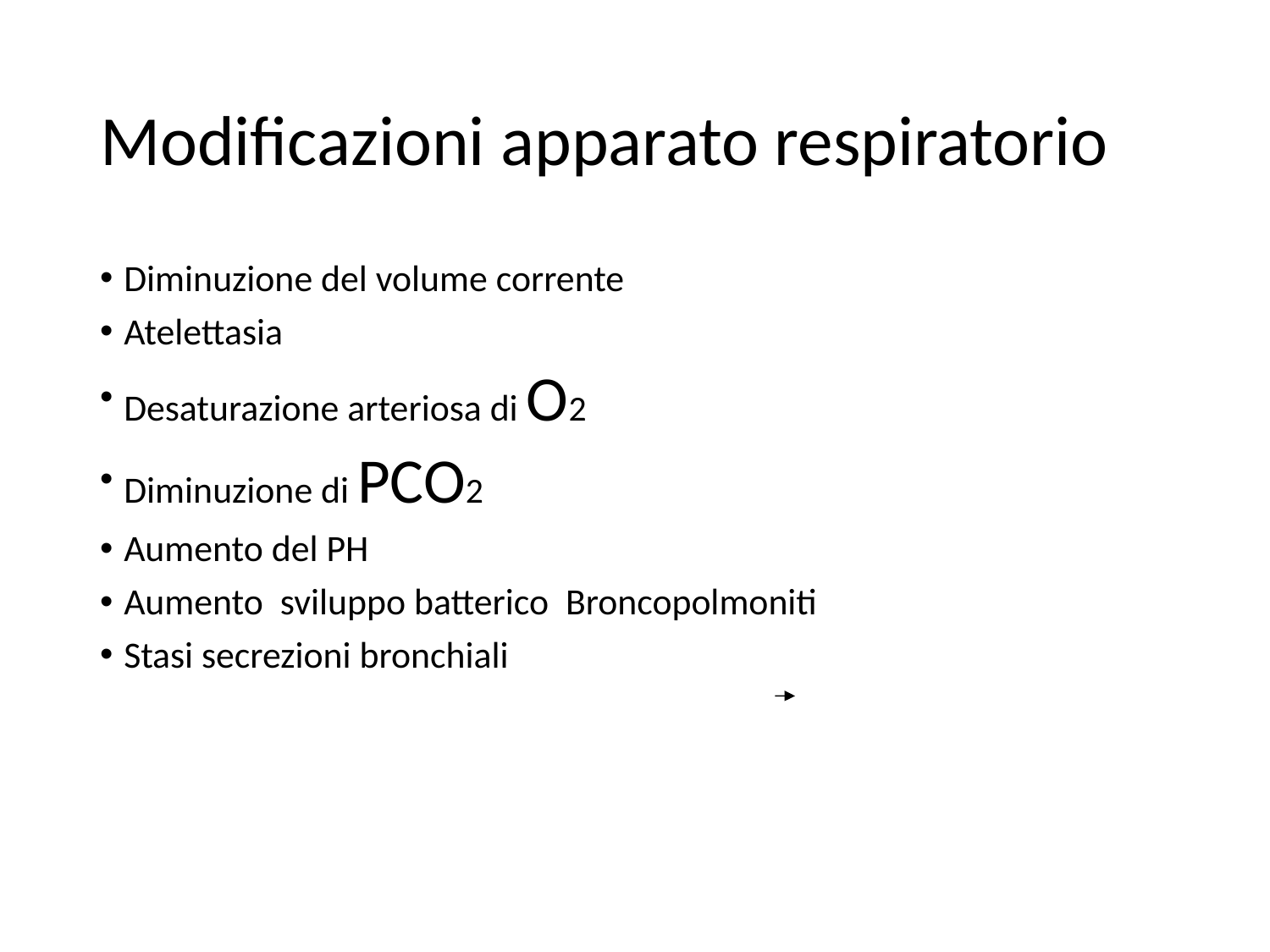

# Modificazioni apparato respiratorio
Diminuzione del volume corrente
Atelettasia
Desaturazione arteriosa di O2
Diminuzione di PCO2
Aumento del PH
Aumento  sviluppo batterico  Broncopolmoniti
Stasi secrezioni bronchiali